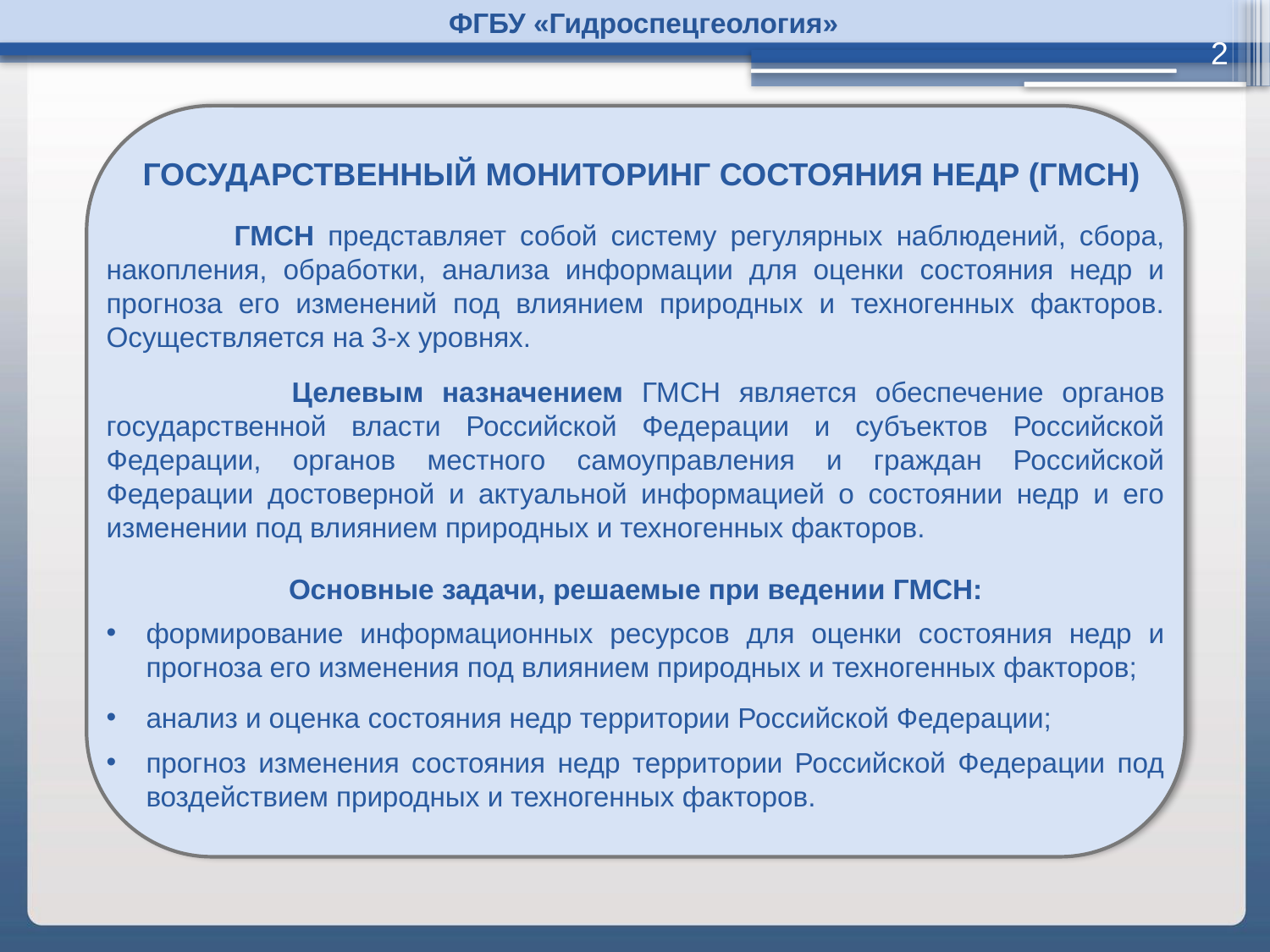

ФГБУ «Гидроспецгеология»
2

ГОСУДАРСТВЕННЫЙ МОНИТОРИНГ СОСТОЯНИЯ НЕДР (ГМСН)
          ГМСН представляет собой систему регулярных наблюдений, сбора, накопления, обработки, анализа информации для оценки состояния недр и прогноза его изменений под влиянием природных и техногенных факторов. Осуществляется на 3-х уровнях.
          Целевым назначением ГМСН является обеспечение органов государственной власти Российской Федерации и субъектов Российской Федерации, органов местного самоуправления и граждан Российской Федерации достоверной и актуальной информацией о состоянии недр и его изменении под влиянием природных и техногенных факторов.
Основные задачи, решаемые при ведении ГМСН:
формирование информационных ресурсов для оценки состояния недр и прогноза его изменения под влиянием природных и техногенных факторов;
анализ и оценка состояния недр территории Российской Федерации;
прогноз изменения состояния недр территории Российской Федерации под воздействием природных и техногенных факторов.